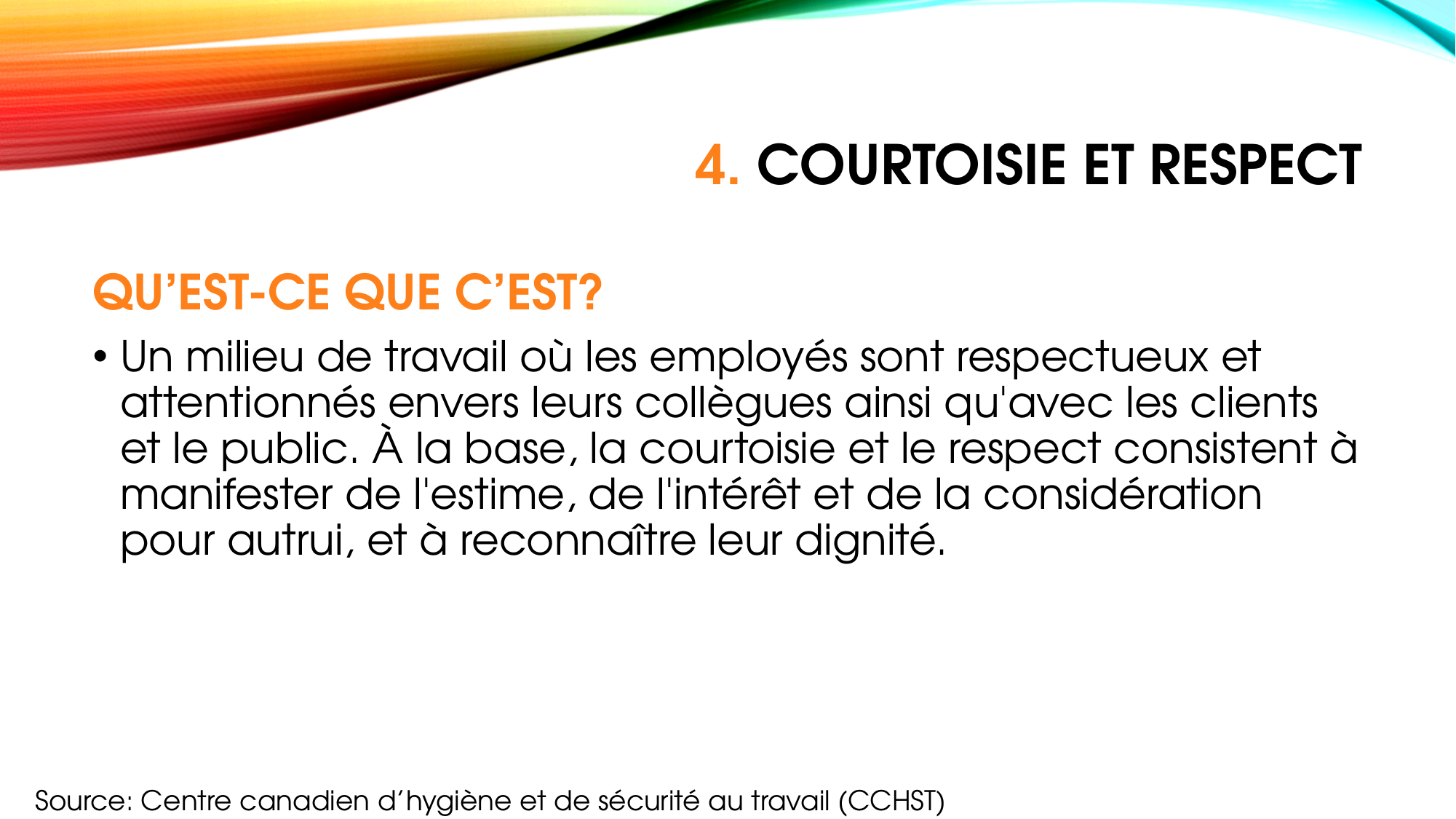

# 4. COURTOISIE ET Respect
QU’EST-CE QUE C’EST?
Un milieu de travail où les employés sont respectueux et attentionnés envers leurs collègues ainsi qu'avec les clients et le public. À la base, la courtoisie et le respect consistent à manifester de l'estime, de l'intérêt et de la considération pour autrui, et à reconnaître leur dignité.
Source: Centre canadien d’hygiène et de sécurité au travail (CCHST)